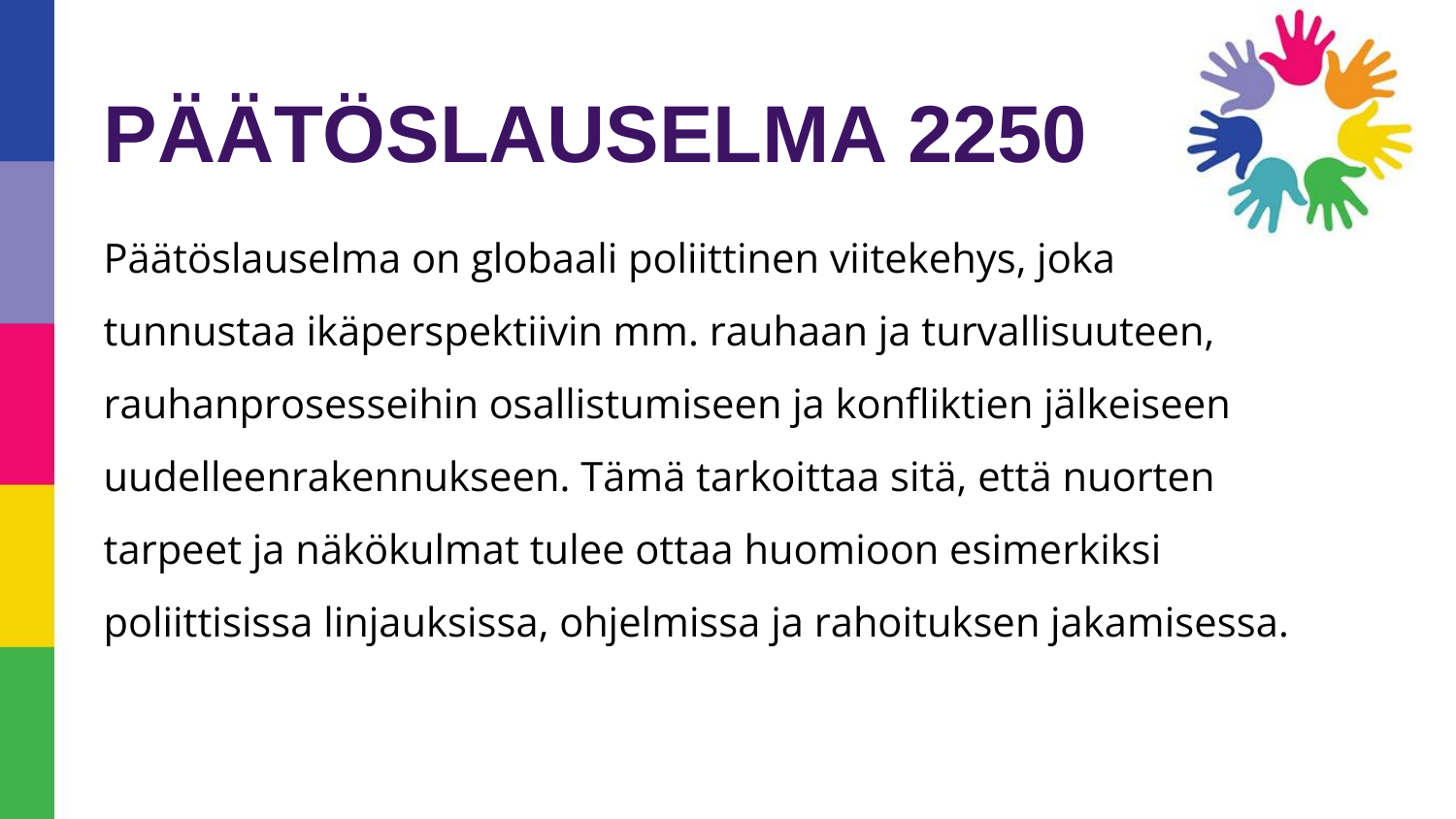

# PÄÄTÖSLAUSELMA 2250
Päätöslauselma on globaali poliittinen viitekehys, joka tunnustaa ikäperspektiivin mm. rauhaan ja turvallisuuteen, rauhanprosesseihin osallistumiseen ja konfliktien jälkeiseen uudelleenrakennukseen. Tämä tarkoittaa sitä, että nuorten tarpeet ja näkökulmat tulee ottaa huomioon esimerkiksi poliittisissa linjauksissa, ohjelmissa ja rahoituksen jakamisessa.